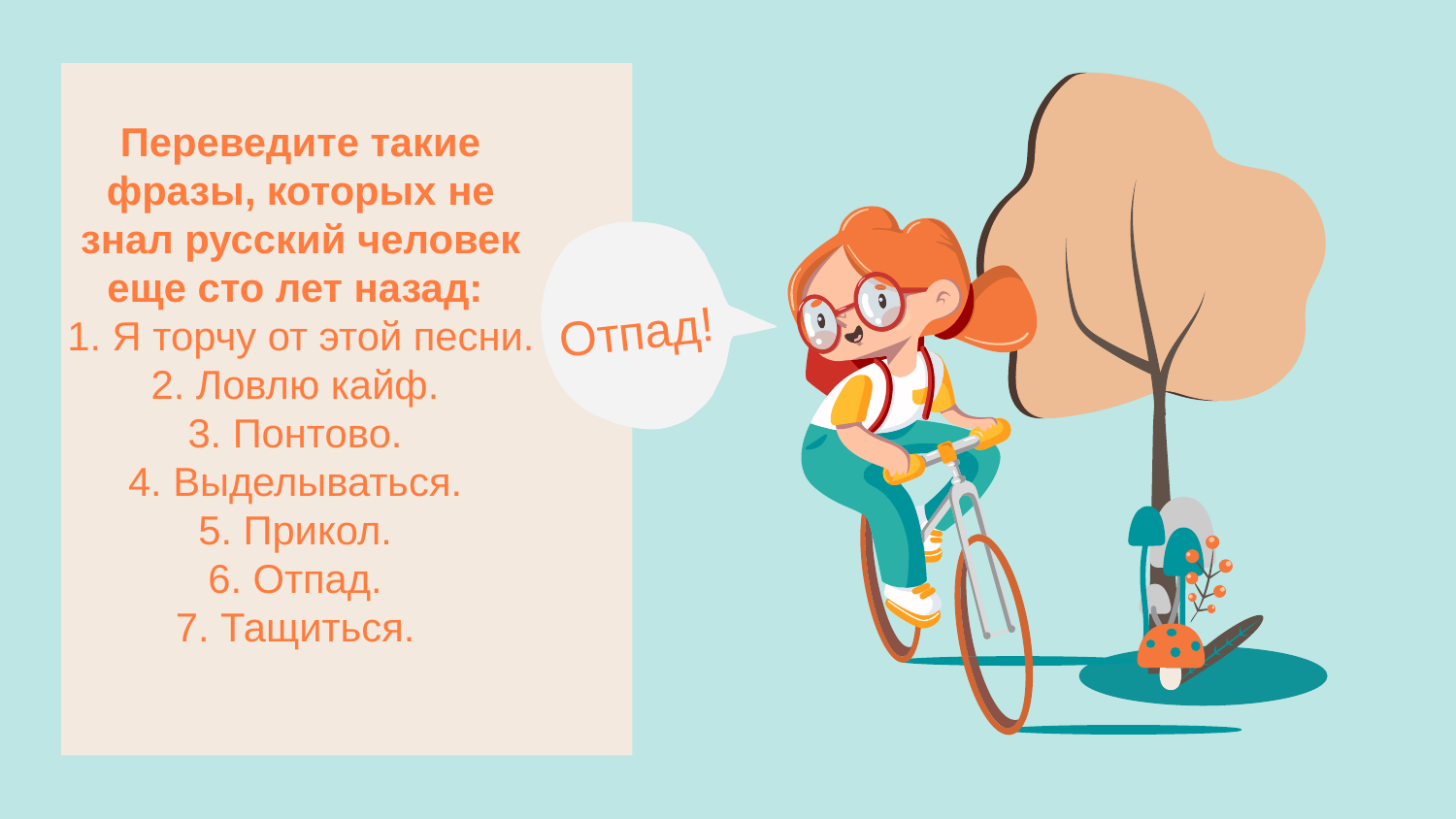

# Переведите такие фразы, которых не знал русский человек еще сто лет назад: 1. Я торчу от этой песни. 2. Ловлю кайф. 3. Понтово. 4. Выделываться. 5. Прикол. 6. Отпад. 7. Тащиться.

Отпад!